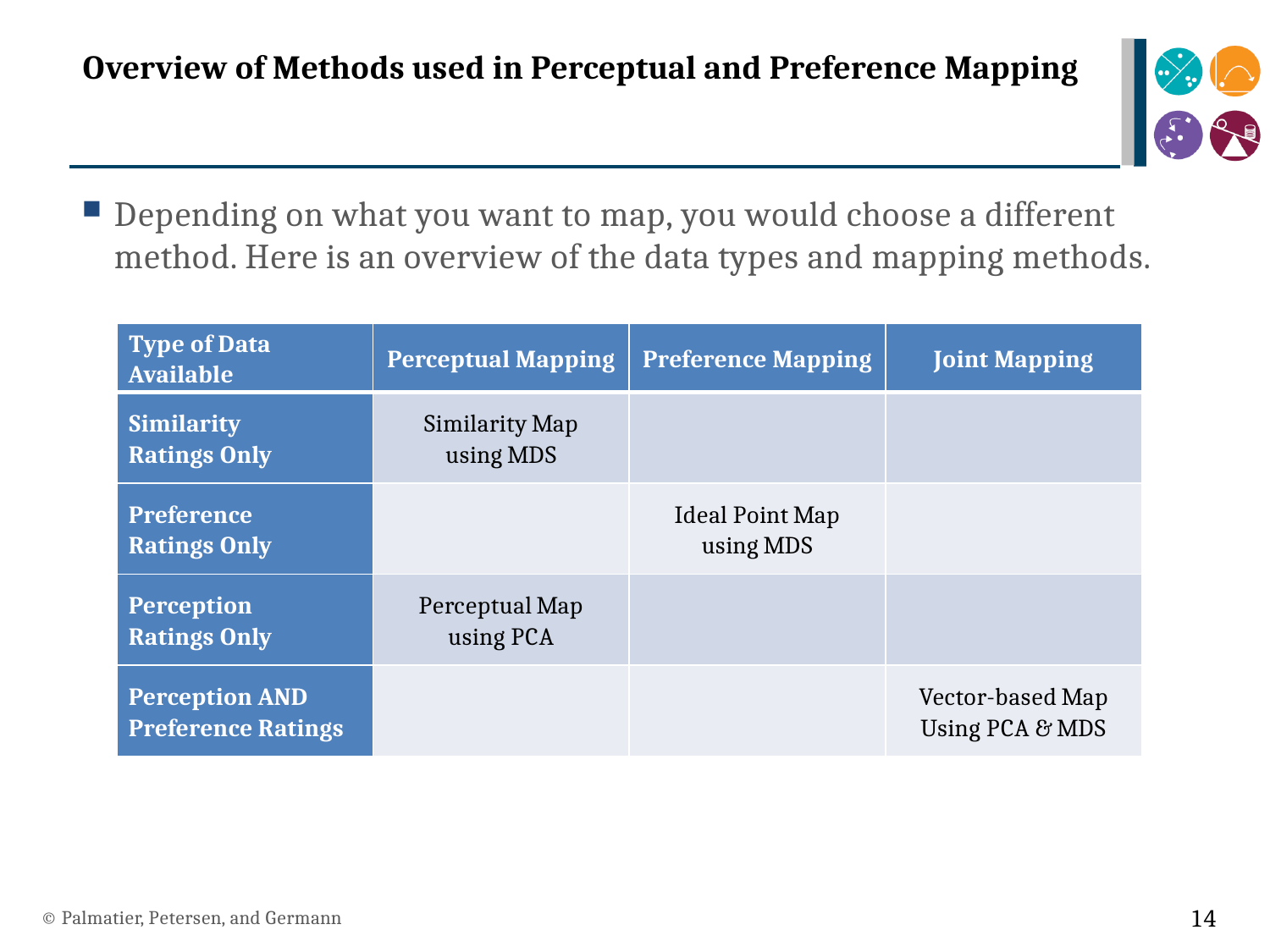

# Overview of Methods used in Perceptual and Preference Mapping
Depending on what you want to map, you would choose a different method. Here is an overview of the data types and mapping methods.
| Type of Data Available | Perceptual Mapping | Preference Mapping | Joint Mapping |
| --- | --- | --- | --- |
| Similarity Ratings Only | Similarity Map using MDS |  |  |
| Preference Ratings Only |  | Ideal Point Map using MDS |  |
| Perception Ratings Only | Perceptual Map using PCA |  |  |
| Perception AND Preference Ratings |  |  | Vector-based Map Using PCA & MDS |
© Palmatier, Petersen, and Germann
14